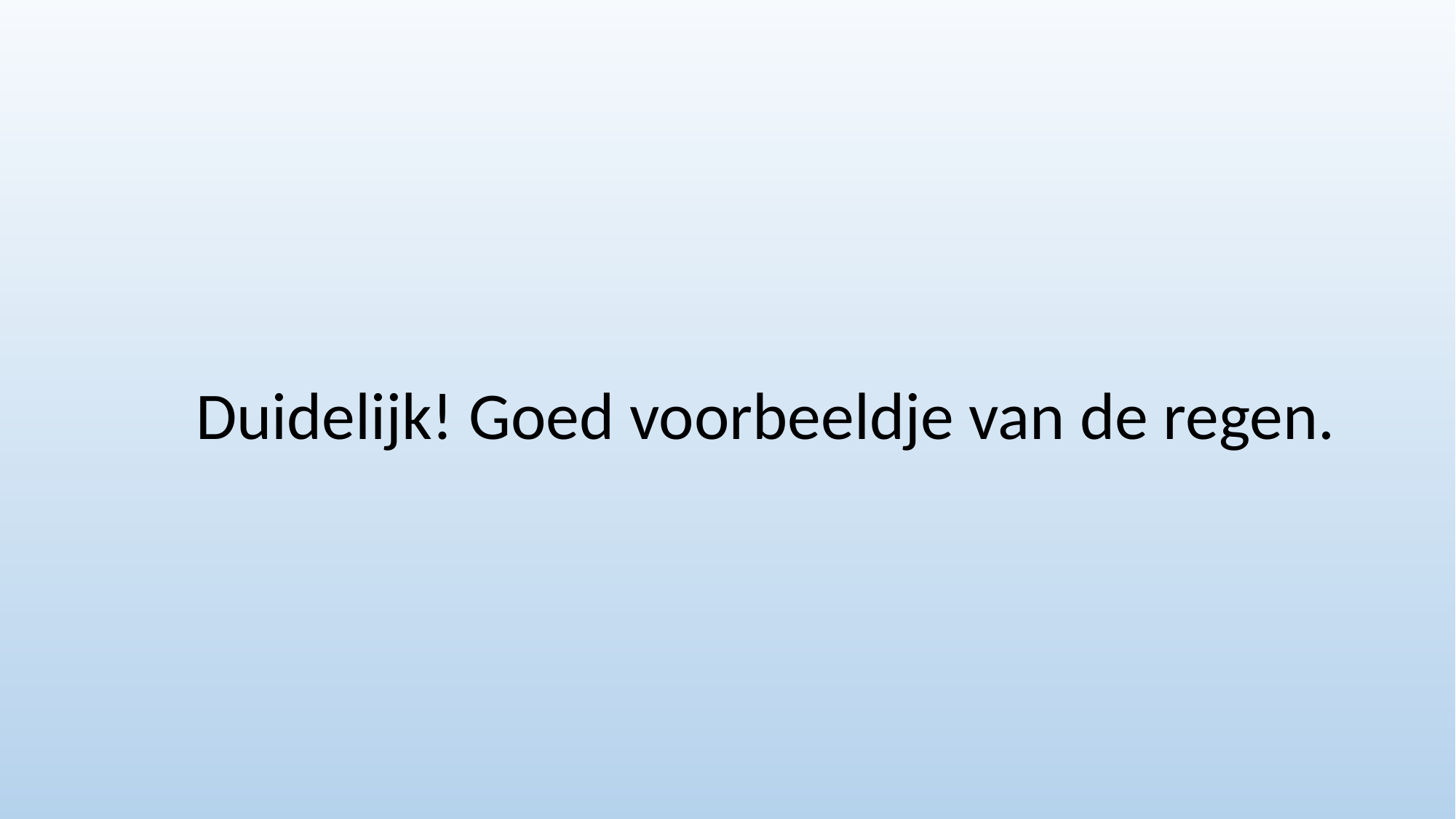

# Duidelijk! Goed voorbeeldje van de regen.